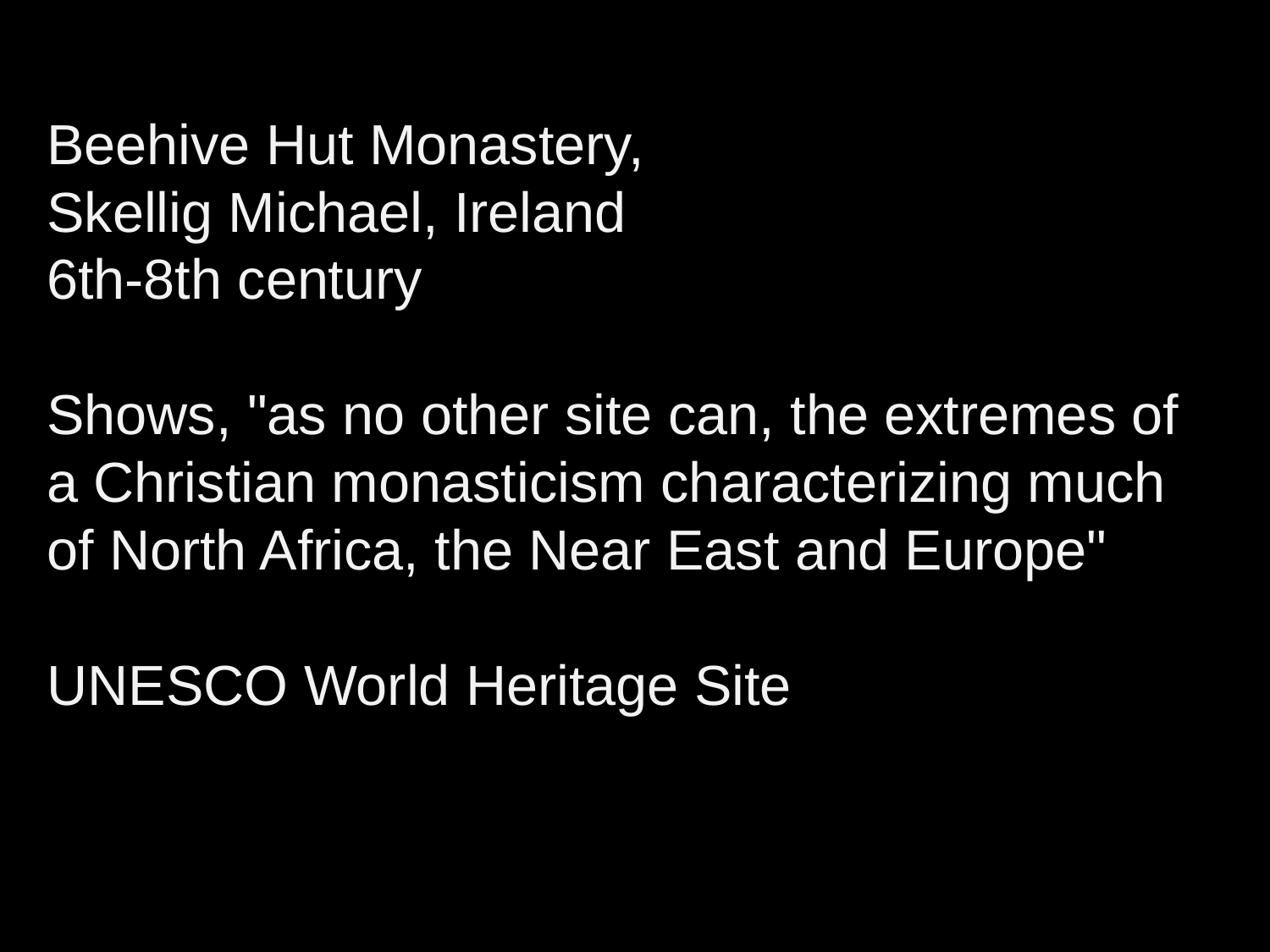

Beehive Hut Monastery,
Skellig Michael, Ireland
6th-8th century

Shows, "as no other site can, the extremes of a Christian monasticism characterizing much of North Africa, the Near East and Europe"

UNESCO World Heritage Site